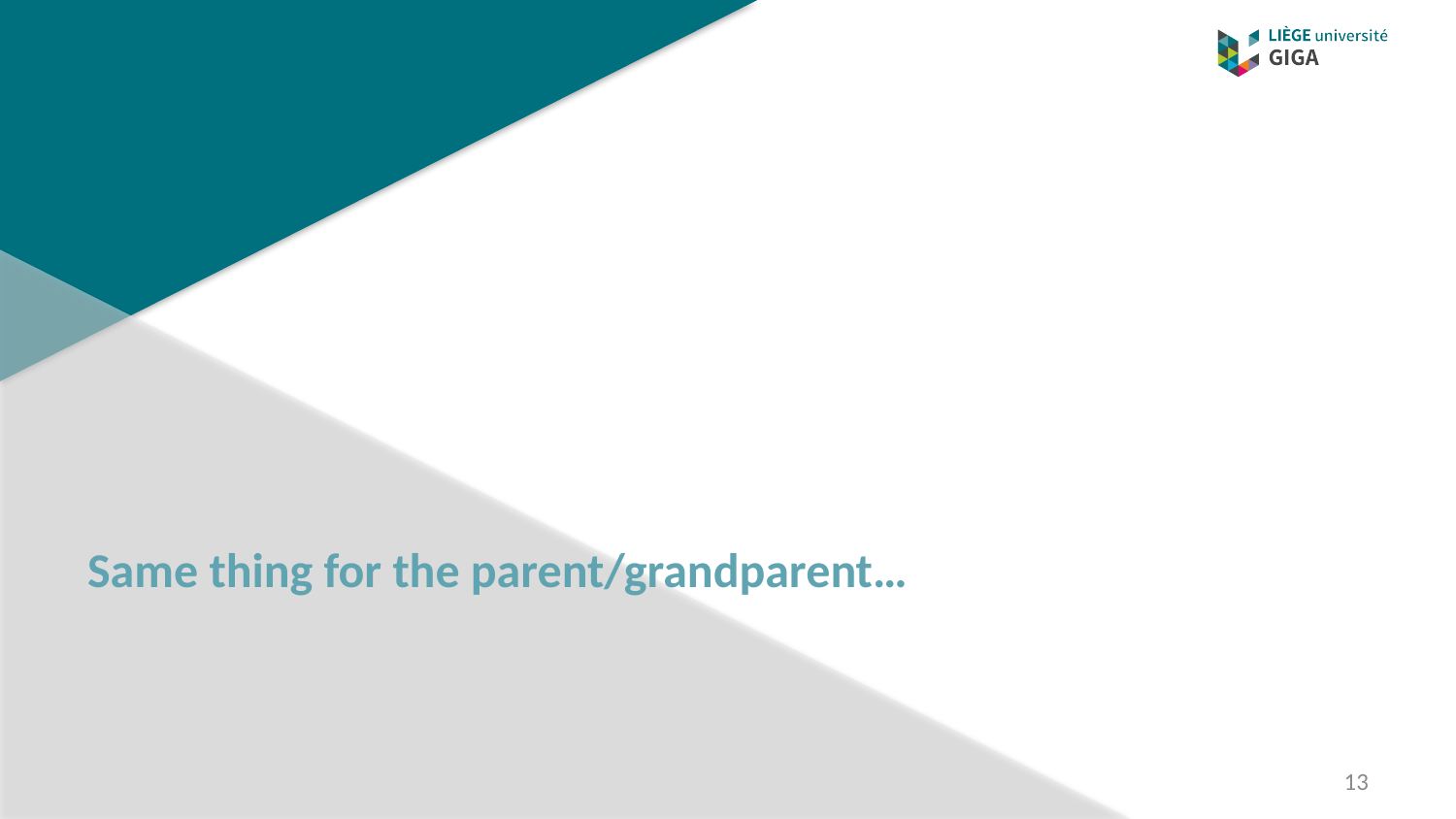

# Same thing for the parent/grandparent…
13